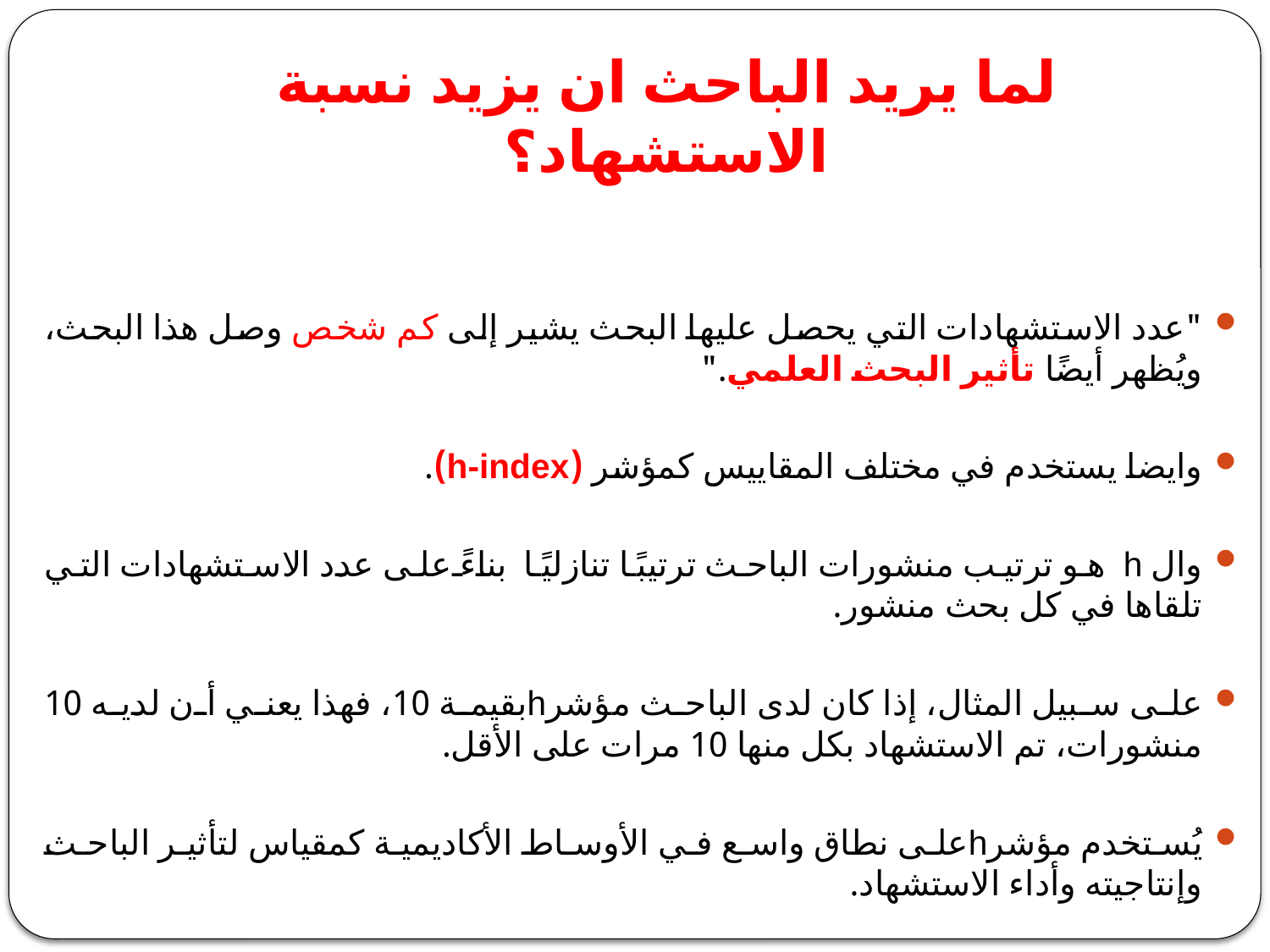

# لما يريد الباحث ان يزيد نسبة الاستشهاد؟

"عدد الاستشهادات التي يحصل عليها البحث يشير إلى كم شخص وصل هذا البحث، ويُظهر أيضًا تأثير البحث العلمي."

وايضا يستخدم في مختلف المقاييس كمؤشر (h-index).

وال h  هو ترتيب منشورات الباحث ترتيبًا تنازليًا بناءً على عدد الاستشهادات التي تلقاها في كل بحث منشور.

على سبيل المثال، إذا كان لدى الباحث مؤشرhبقيمة 10، فهذا يعني أن لديه 10 منشورات، تم الاستشهاد بكل منها 10 مرات على الأقل.

يُستخدم مؤشرhعلى نطاق واسع في الأوساط الأكاديمية كمقياس لتأثير الباحث وإنتاجيته وأداء الاستشهاد.